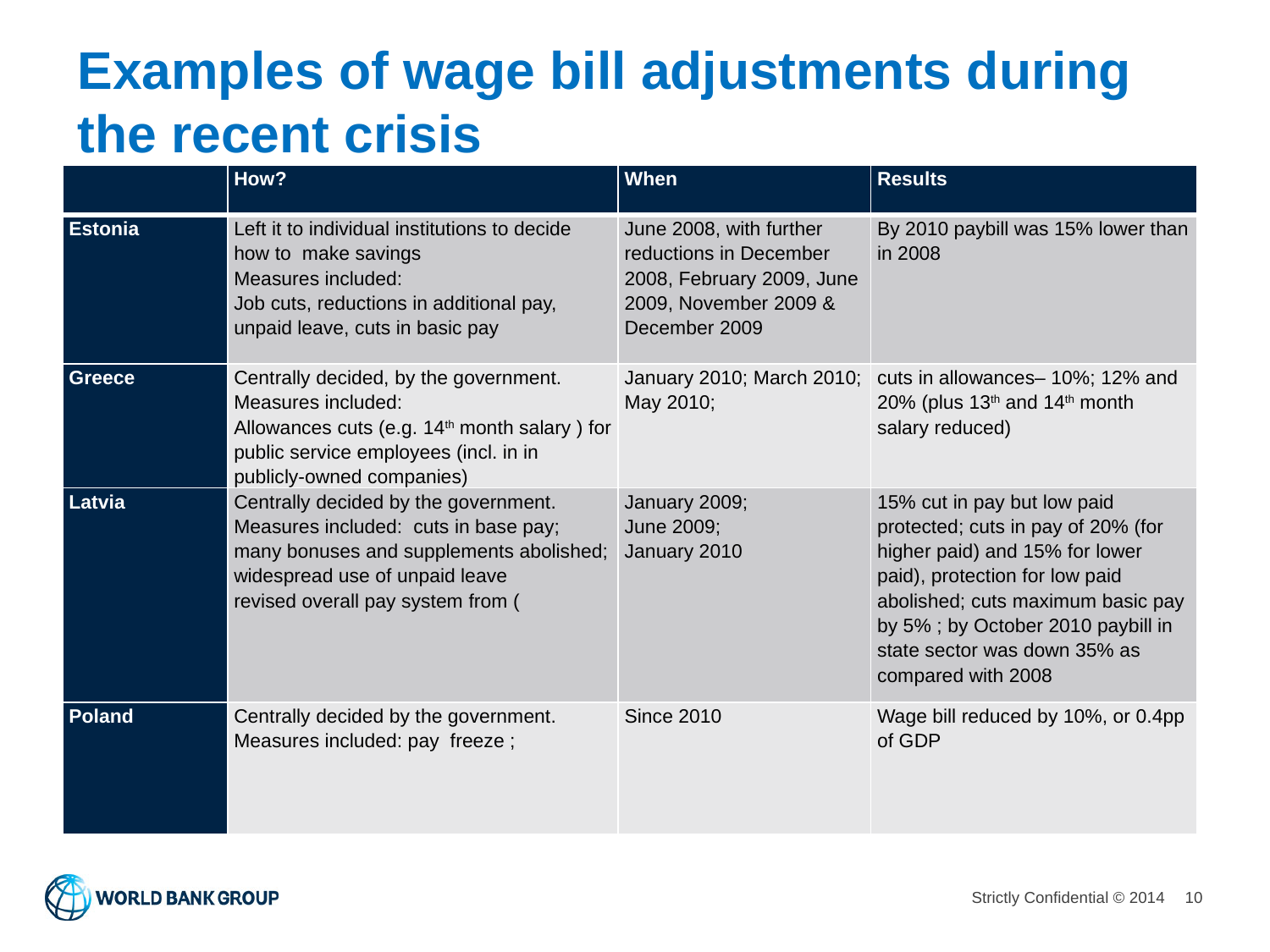

# Examples of wage bill adjustments during the recent crisis
|  | How? | When | Results |
| --- | --- | --- | --- |
| Estonia | Left it to individual institutions to decide how to make savings Measures included: Job cuts, reductions in additional pay, unpaid leave, cuts in basic pay | June 2008, with further reductions in December 2008, February 2009, June 2009, November 2009 & December 2009 | By 2010 paybill was 15% lower than in 2008 |
| Greece | Centrally decided, by the government. Measures included: Allowances cuts (e.g. 14th month salary ) for public service employees (incl. in in publicly-owned companies) | January 2010; March 2010; May 2010; | cuts in allowances– 10%; 12% and 20% (plus 13th and 14th month salary reduced) |
| Latvia | Centrally decided by the government. Measures included: cuts in base pay; many bonuses and supplements abolished; widespread use of unpaid leave revised overall pay system from ( | January 2009; June 2009; January 2010 | 15% cut in pay but low paid protected; cuts in pay of 20% (for higher paid) and 15% for lower paid), protection for low paid abolished; cuts maximum basic pay by 5% ; by October 2010 paybill in state sector was down 35% as compared with 2008 |
| Poland | Centrally decided by the government. Measures included: pay freeze ; | Since 2010 | Wage bill reduced by 10%, or 0.4pp of GDP |
10